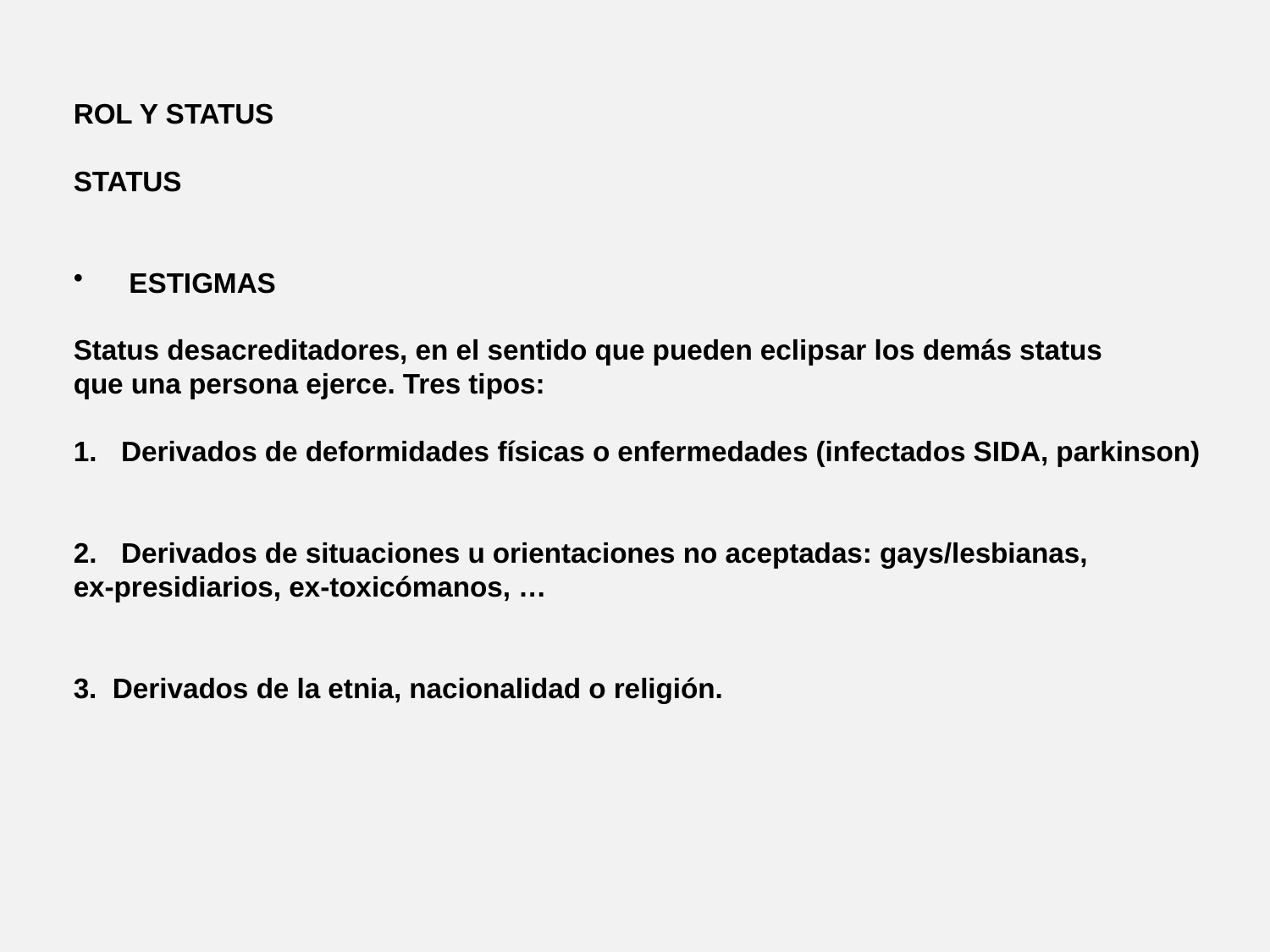

ROL Y STATUS

STATUS

 ESTIGMAS

Status desacreditadores, en el sentido que pueden eclipsar los demás status
que una persona ejerce. Tres tipos:

Derivados de deformidades físicas o enfermedades (infectados SIDA, parkinson)

Derivados de situaciones u orientaciones no aceptadas: gays/lesbianas,
ex-presidiarios, ex-toxicómanos, …

3.  Derivados de la etnia, nacionalidad o religión.